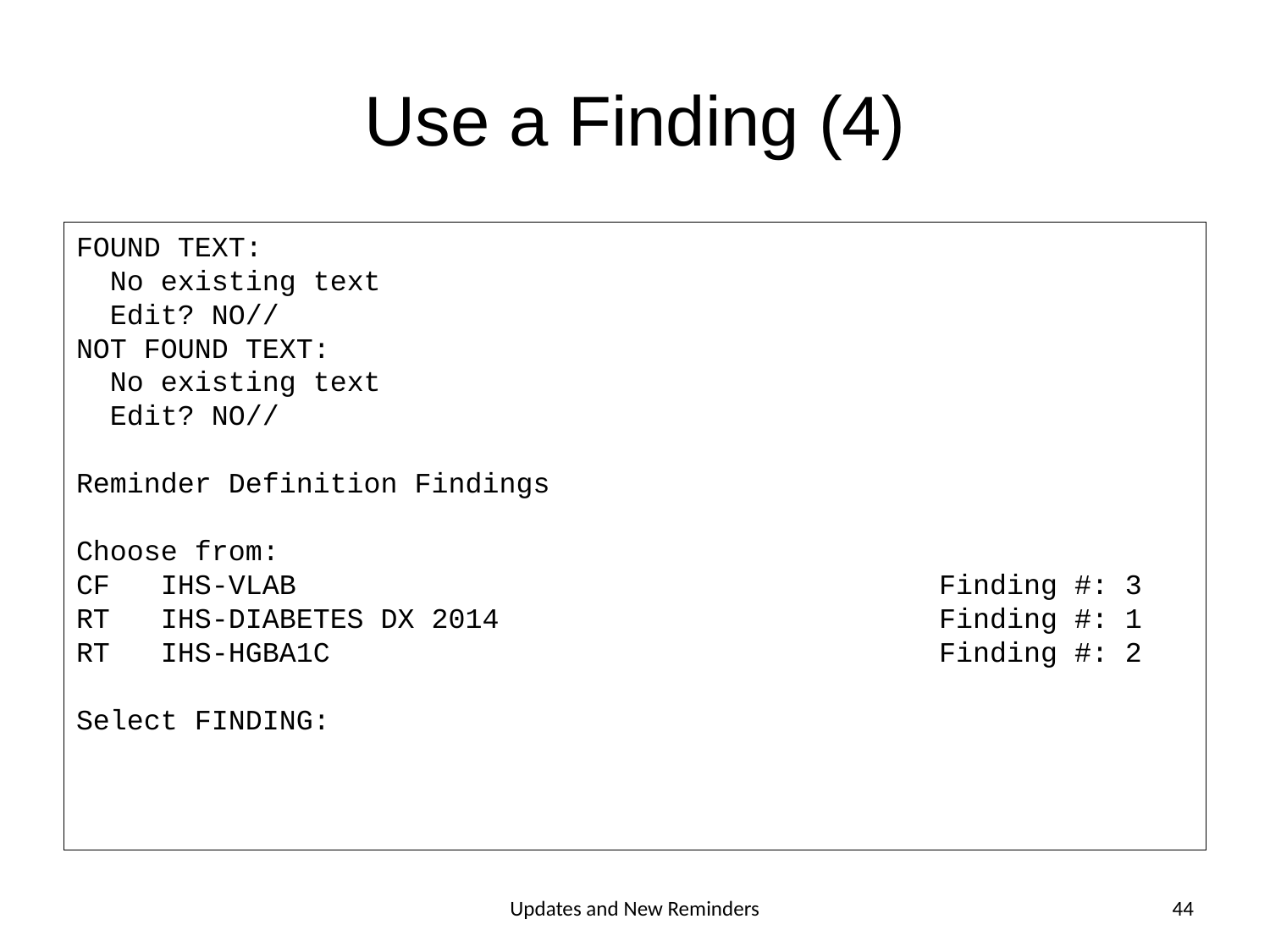

# Use a Finding (4)
FOUND TEXT:
  No existing text
  Edit? NO//
NOT FOUND TEXT:
  No existing text
  Edit? NO//

Reminder Definition Findings

Choose from:
CF   IHS-VLAB                                      Finding #: 3
RT   IHS-DIABETES DX 2014                          Finding #: 1
RT   IHS-HGBA1C                                    Finding #: 2

Select FINDING:
Updates and New Reminders
44